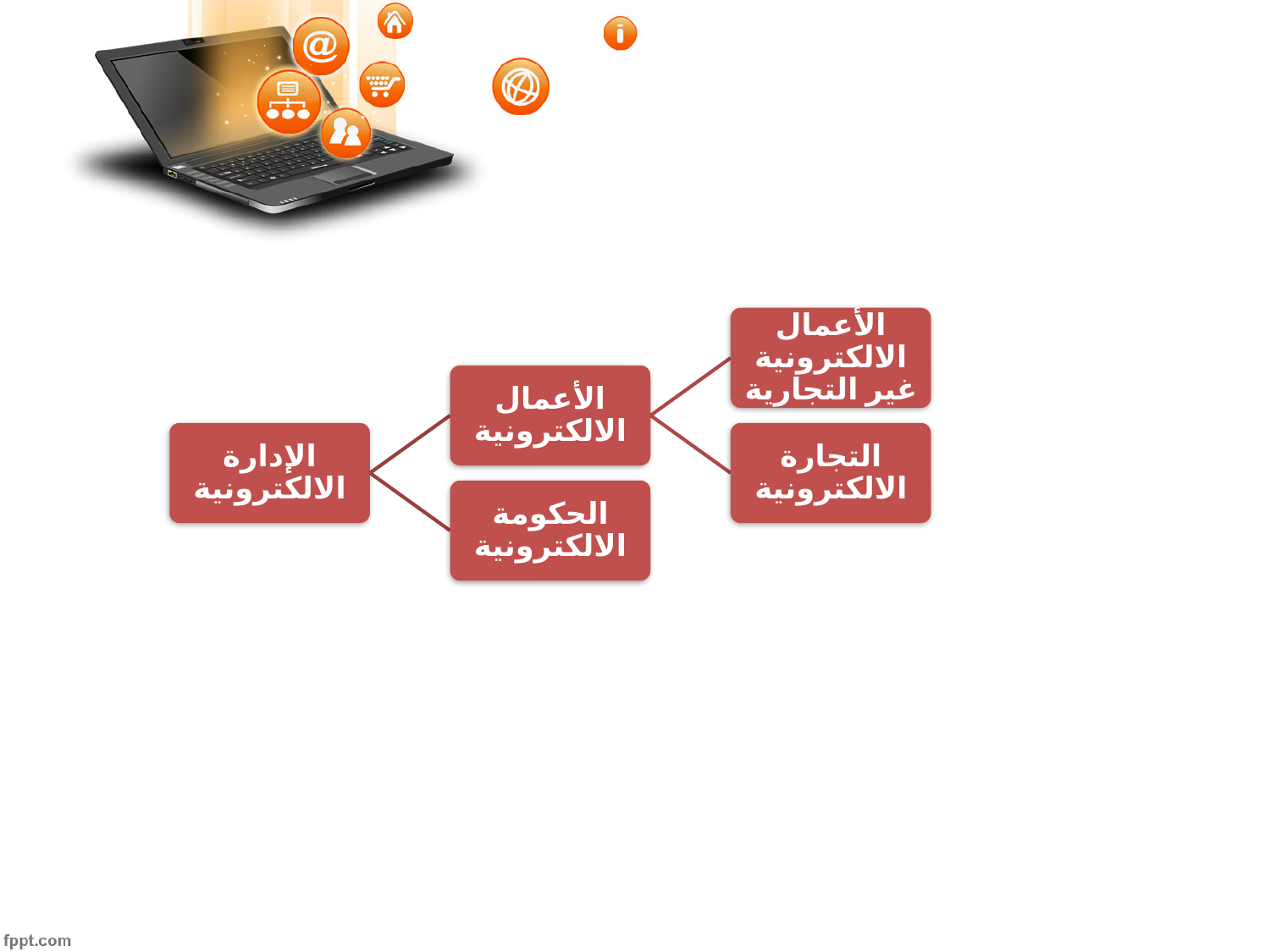

الإدارة الالكترونية

الأعمال الالكترونية

الأعمال الالكترونية غير التجارية

التجارة الالكترونية

الحكومة الالكترونية